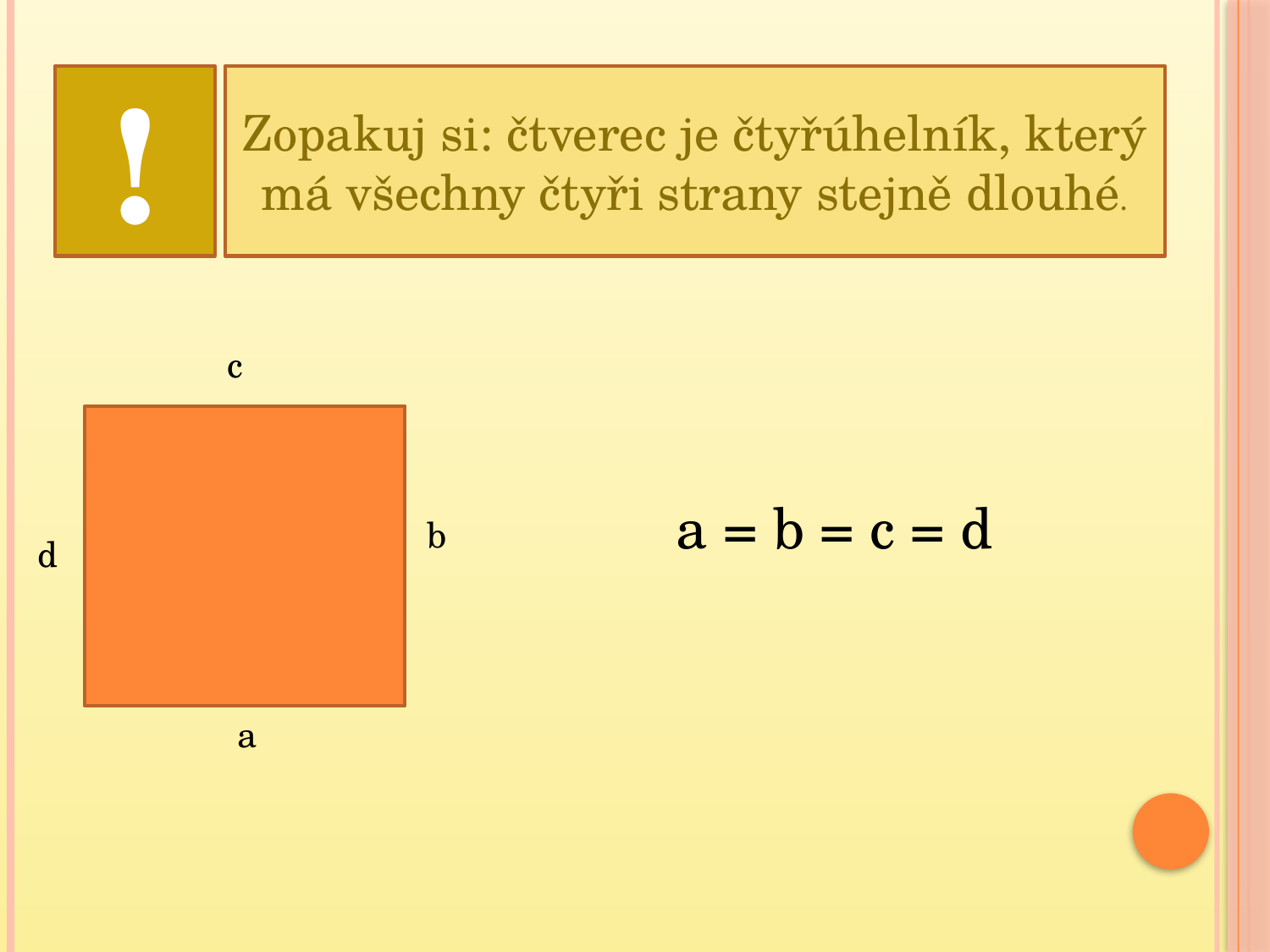

!
Zopakuj si: čtverec je čtyřúhelník, který má všechny čtyři strany stejně dlouhé.
c

a = b = c = d
b
d
a